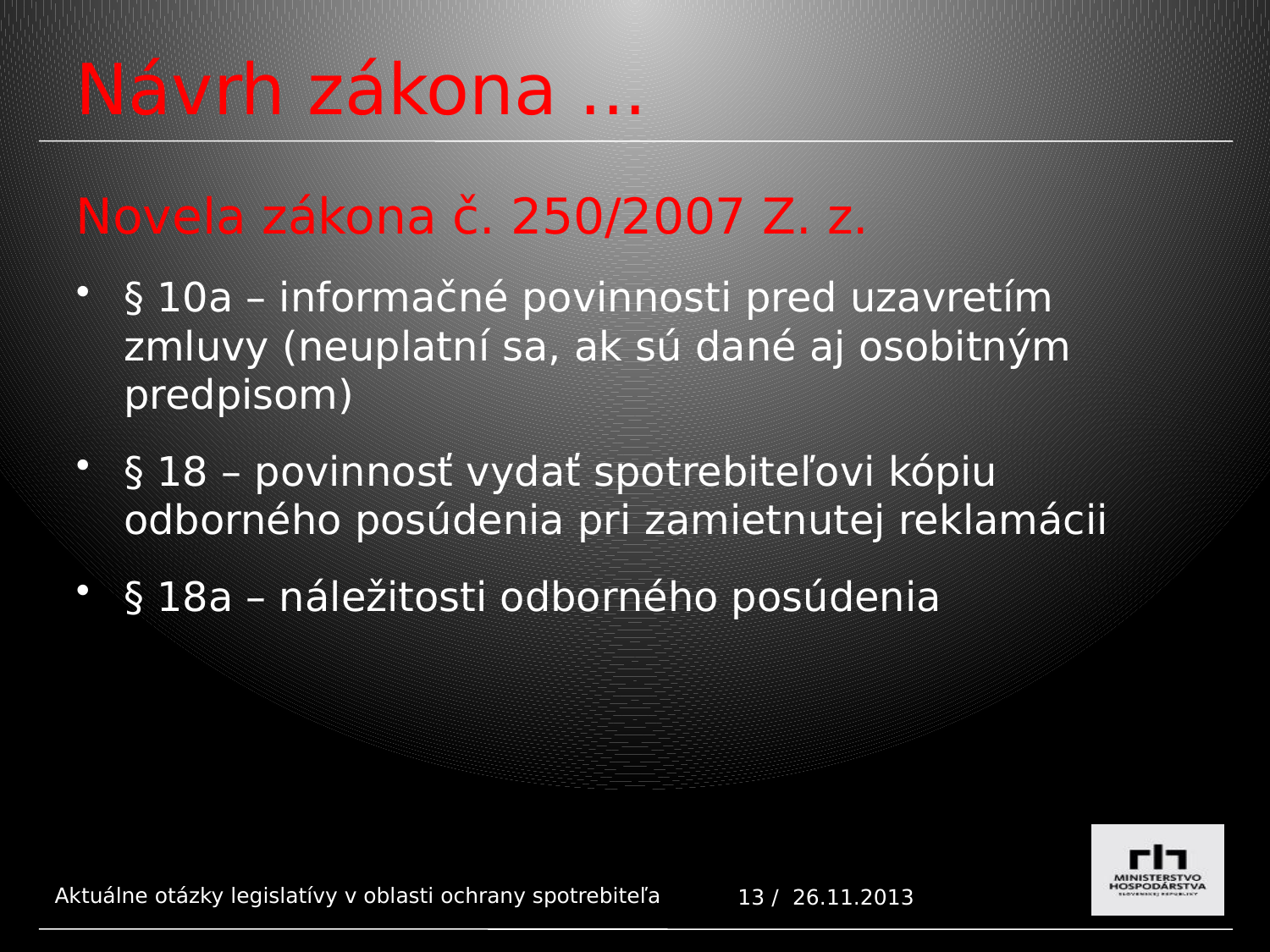

# Návrh zákona ...
Novela zákona č. 250/2007 Z. z.

§ 10a – informačné povinnosti pred uzavretím zmluvy (neuplatní sa, ak sú dané aj osobitným predpisom)

§ 18 – povinnosť vydať spotrebiteľovi kópiu odborného posúdenia pri zamietnutej reklamácii

§ 18a – náležitosti odborného posúdenia